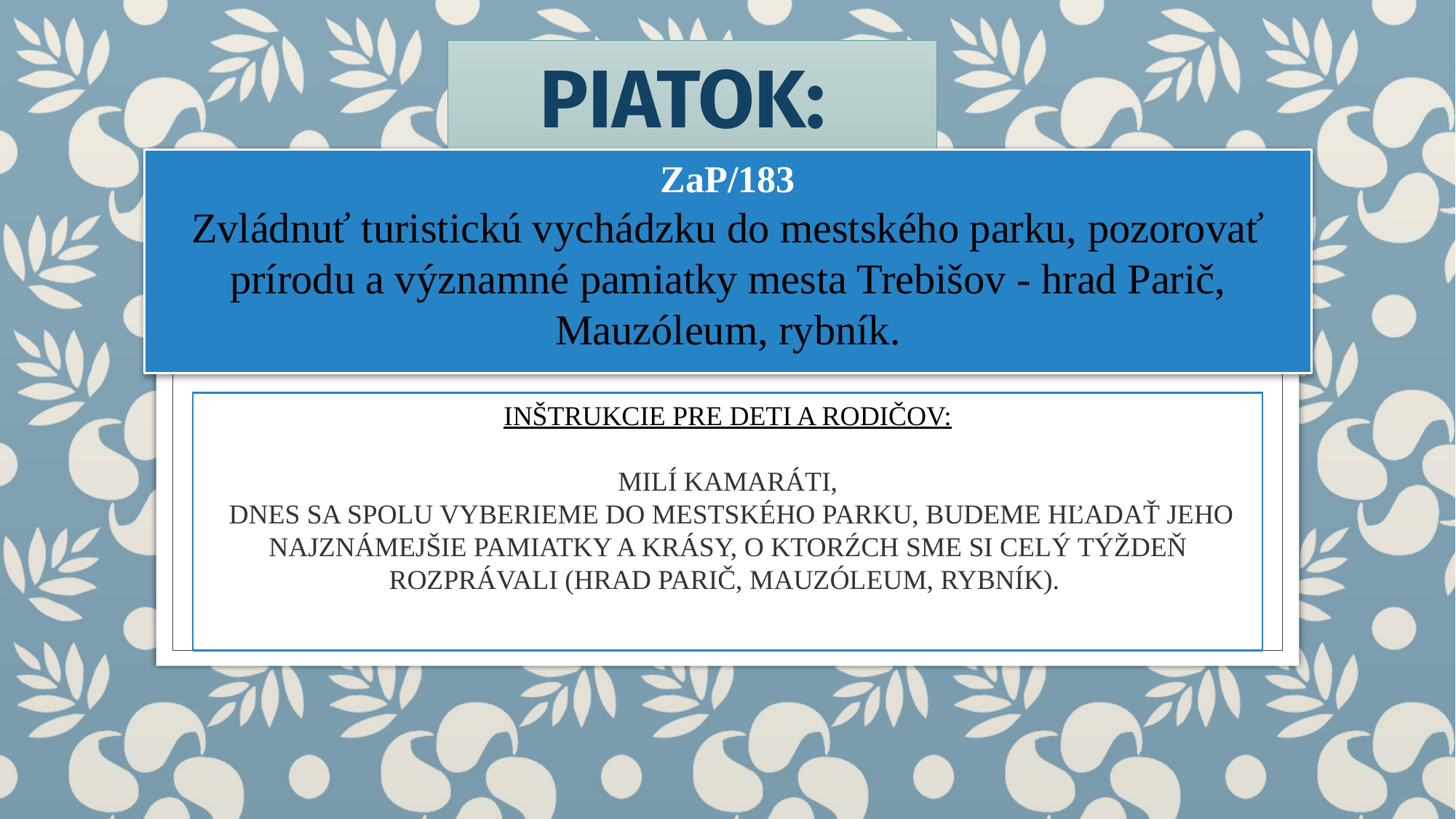

PIATOK:
ZaP/183
Zvládnuť turistickú vychádzku do mestského parku, pozorovať prírodu a významné pamiatky mesta Trebišov - hrad Parič, Mauzóleum, rybník.
INŠTRUKCIE PRE DETI A RODIČOV:

MILÍ KAMARÁTI,
 DNES SA SPOLU VYBERIEME DO MESTSKÉHO PARKU, BUDEME HĽADAŤ JEHO NAJZNÁMEJŠIE PAMIATKY A KRÁSY, O KTORŹCH SME SI CELÝ TÝŽDEŇ ROZPRÁVALI (HRAD PARIČ, MAUZÓLEUM, RYBNÍK).